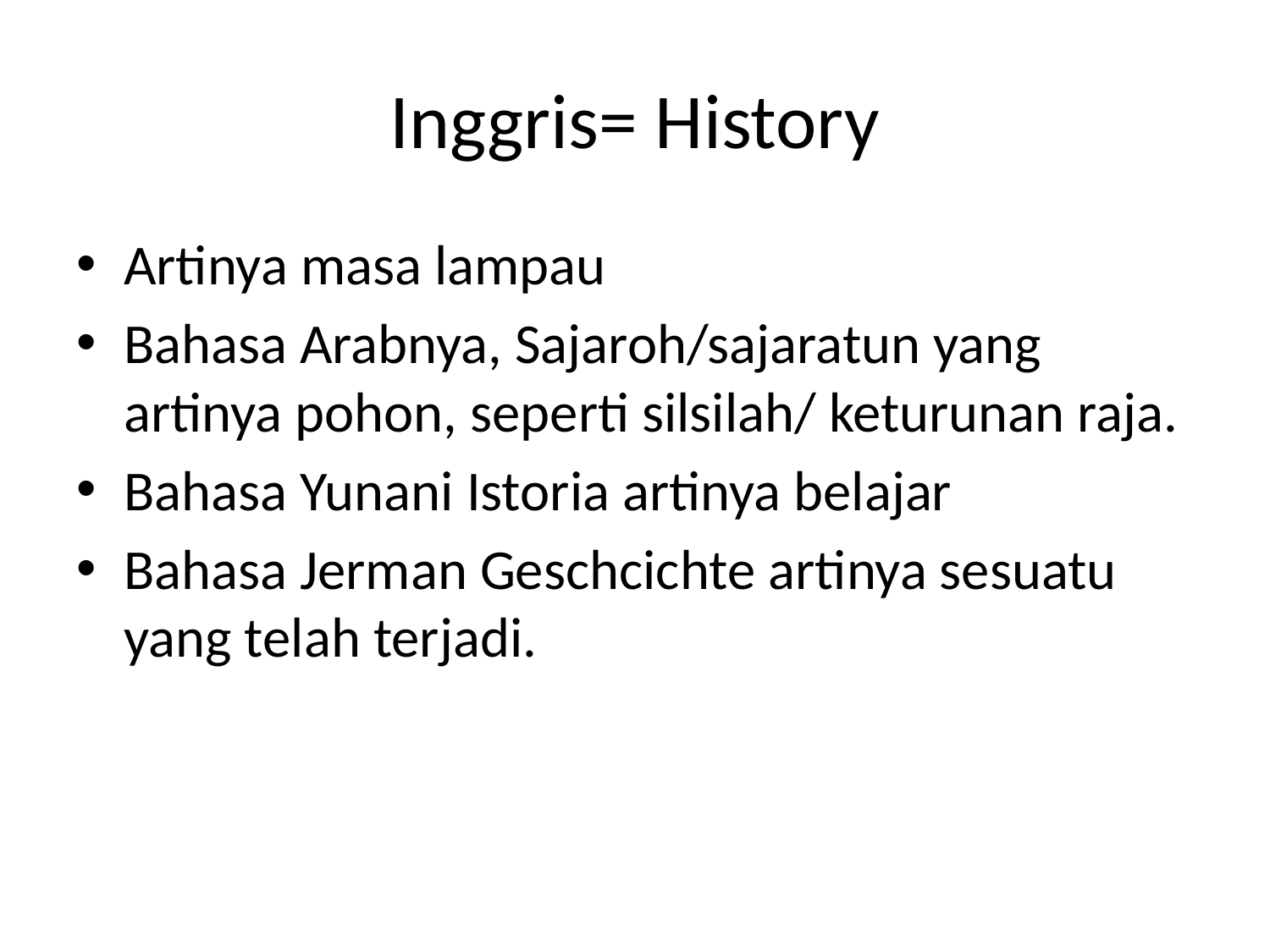

# Inggris= History
Artinya masa lampau
Bahasa Arabnya, Sajaroh/sajaratun yang artinya pohon, seperti silsilah/ keturunan raja.
Bahasa Yunani Istoria artinya belajar
Bahasa Jerman Geschcichte artinya sesuatu yang telah terjadi.